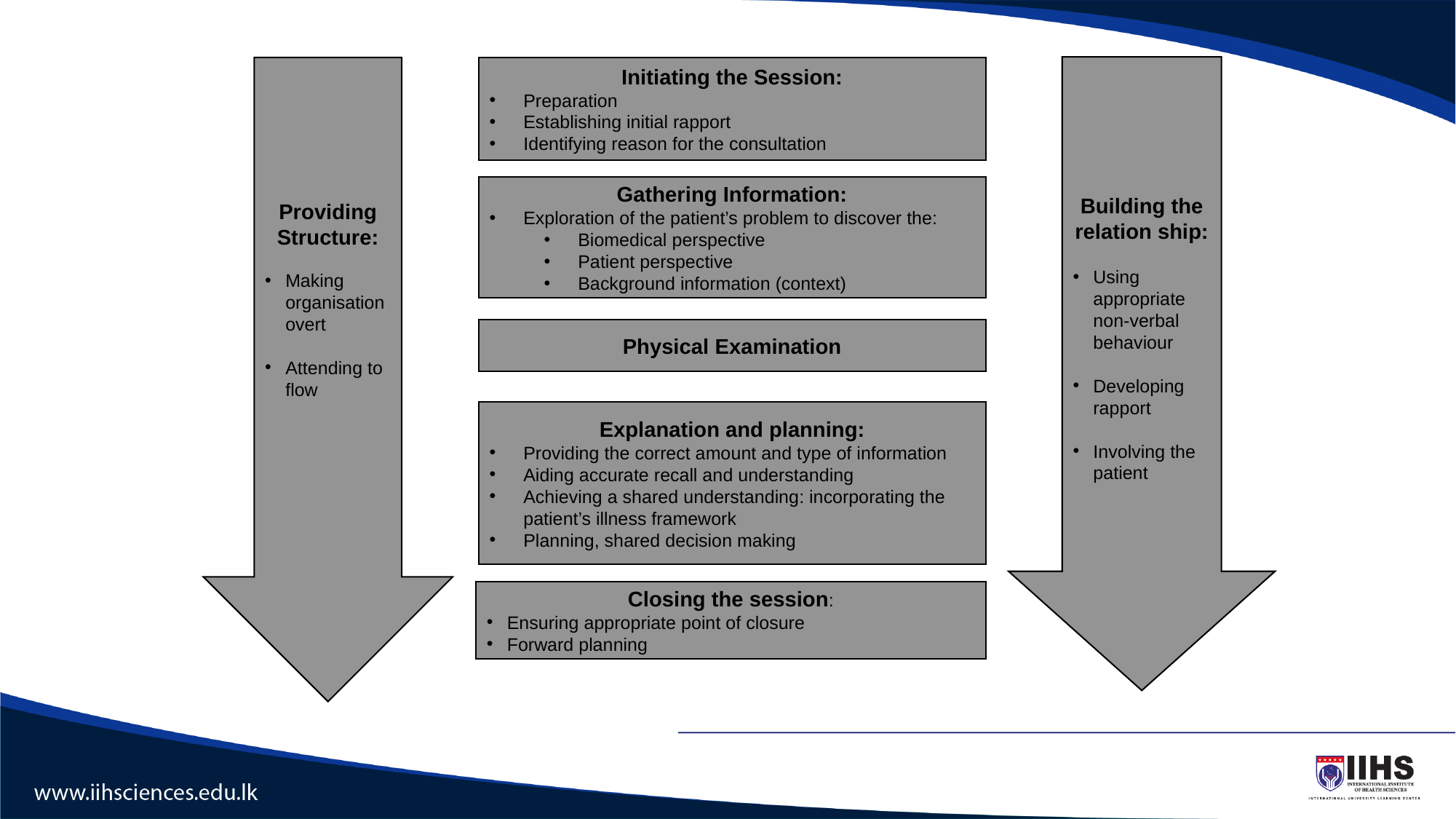

Building the relation ship:

Using appropriate non-verbal behaviour

Developing rapport

Involving the patient
Providing Structure:

Making organisation overt

Attending to flow

Initiating the Session:
Preparation
Establishing initial rapport
Identifying reason for the consultation
Gathering Information:
Exploration of the patient’s problem to discover the:
Biomedical perspective
Patient perspective
Background information (context)
Physical Examination
Explanation and planning:
Providing the correct amount and type of information
Aiding accurate recall and understanding
Achieving a shared understanding: incorporating the patient’s illness framework
Planning, shared decision making
Closing the session:
Ensuring appropriate point of closure
Forward planning